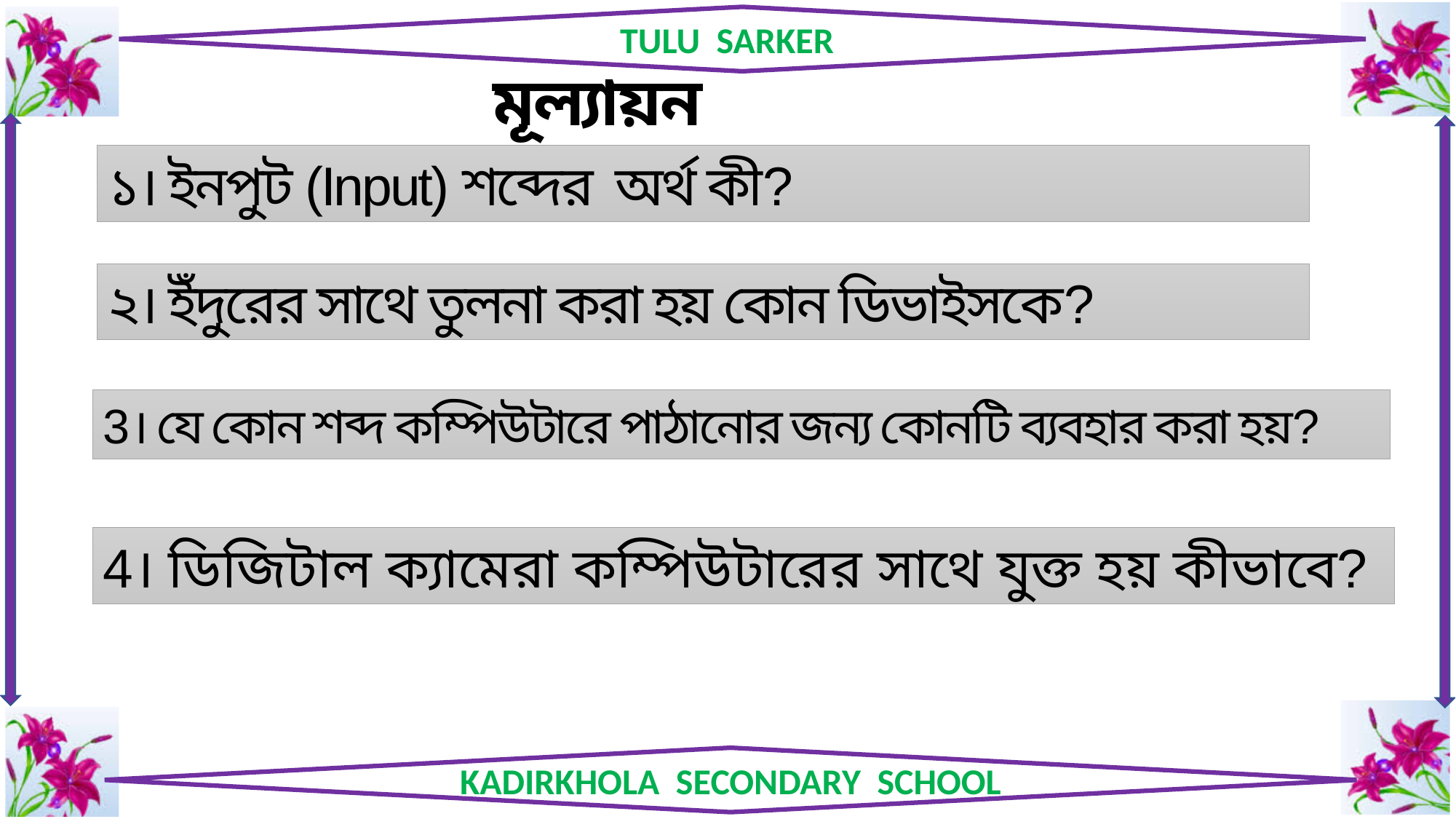

মূল্যায়ন
১। ইনপুট (Input) শব্দের  অর্থ কী?
২। ইঁদুরের সাথে তুলনা করা হয় কোন ডিভাইসকে?
3। যে কোন শব্দ কম্পিউটারে পাঠানোর জন্য কোনটি ব্যবহার করা হয়?
4। ডিজিটাল ক্যামেরা কম্পিউটারের সাথে যুক্ত হয় কীভাবে?